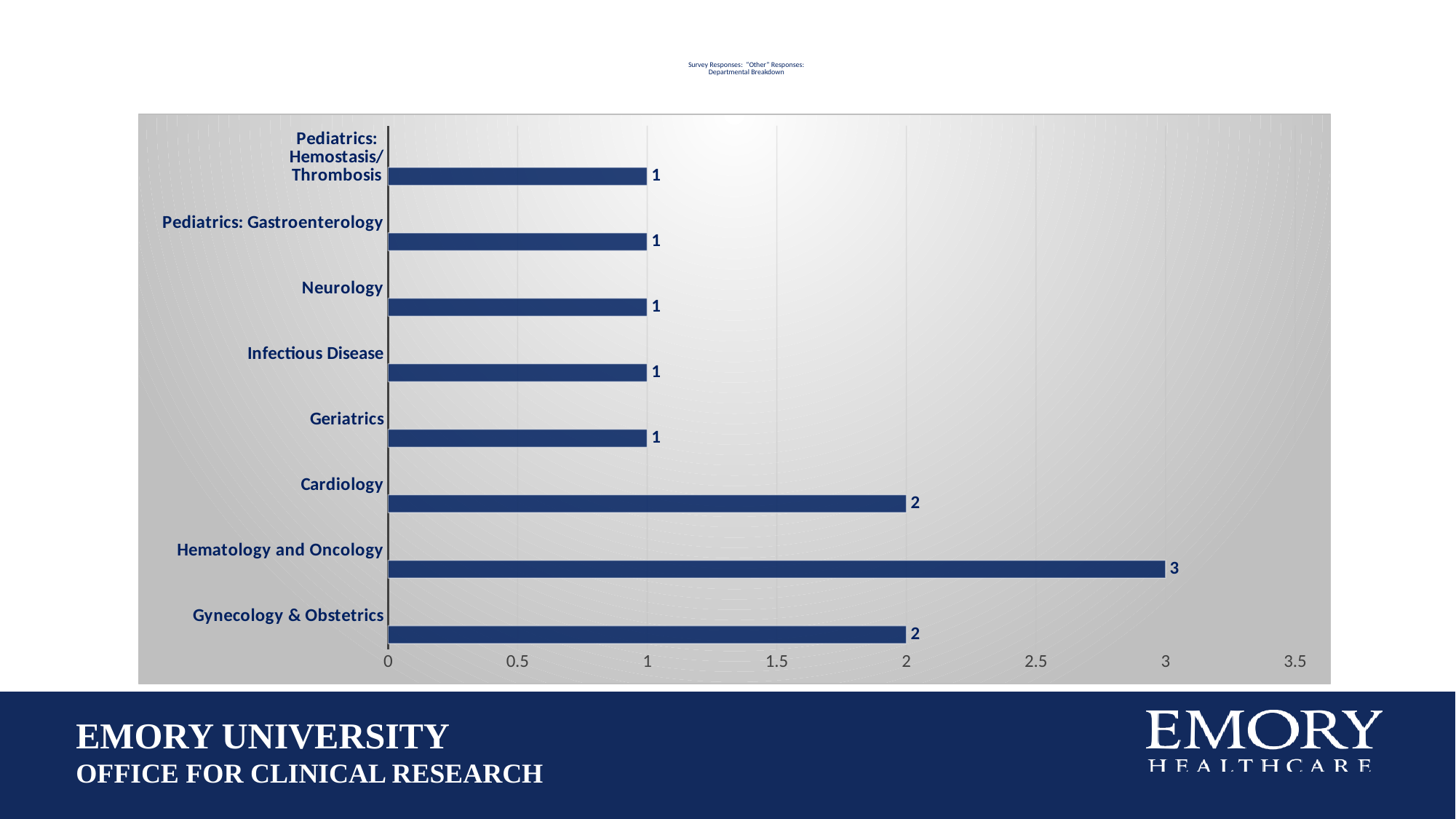

# Survey Responses:  “Other” Responses: Departmental Breakdown

### Chart

| Category | # of Studies | Column1 | Column2 |
|---|---|---|---|
| Gynecology & Obstetrics | 2.0 | None | None |
| Hematology and Oncology | 3.0 | None | None |
| Cardiology | 2.0 | None | None |
| Geriatrics | 1.0 | None | None |
| Infectious Disease | 1.0 | None | None |
| Neurology | 1.0 | None | None |
| Pediatrics: Gastroenterology | 1.0 | None | None |
| Pediatrics: Hemostasis/Thrombosis | 1.0 | None | None |
EMORY UNIVERSITY
OFFICE FOR CLINICAL RESEARCH